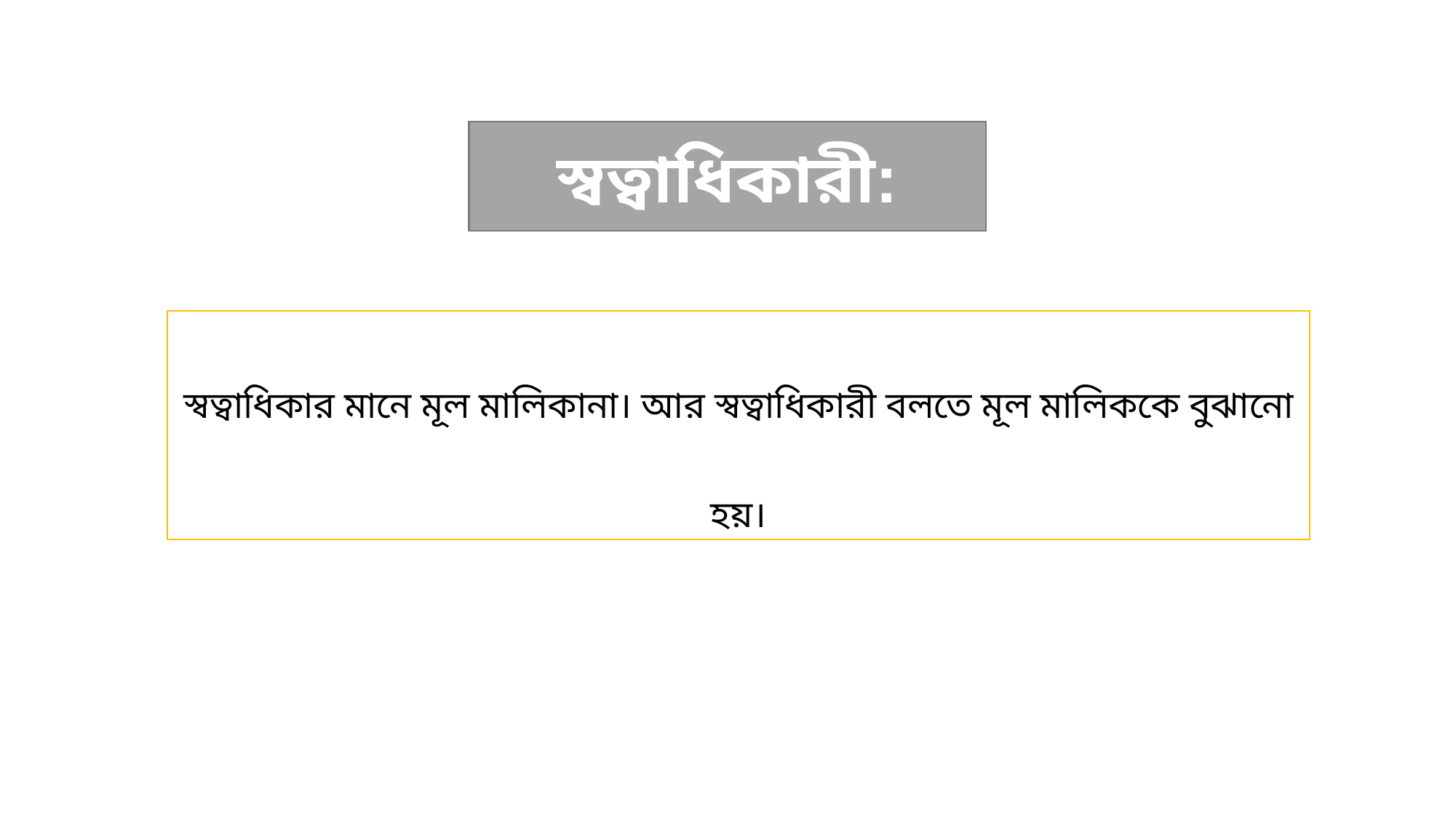

স্বত্বাধিকারী:
স্বত্বাধিকার মানে মূল মালিকানা। আর স্বত্বাধিকারী বলতে মূল মালিককে বুঝানো হয়।